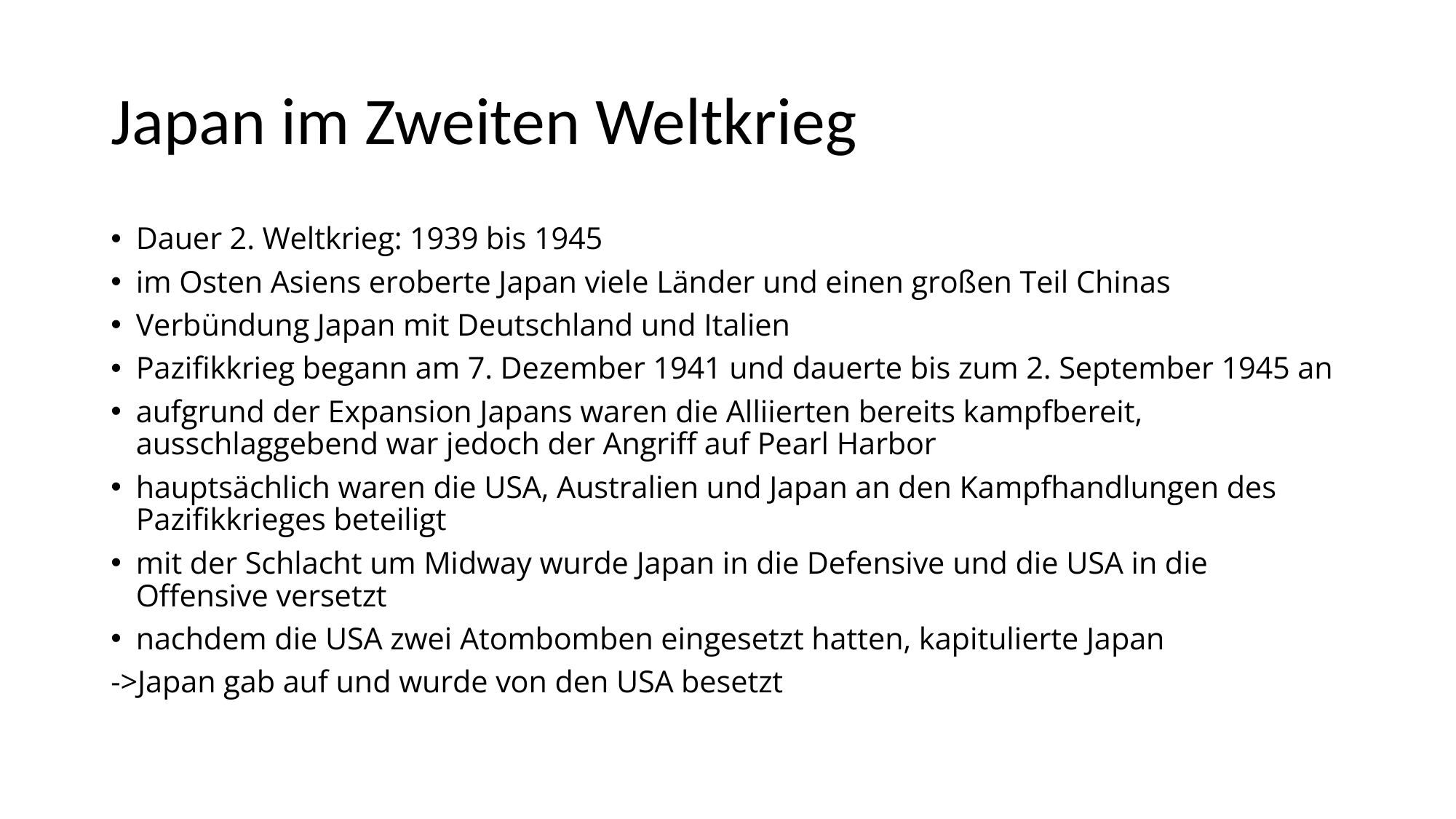

# Japan im Zweiten Weltkrieg
Dauer 2. Weltkrieg: 1939 bis 1945
im Osten Asiens eroberte Japan viele Länder und einen großen Teil Chinas
Verbündung Japan mit Deutschland und Italien
Pazifikkrieg begann am 7. Dezember 1941 und dauerte bis zum 2. September 1945 an
aufgrund der Expansion Japans waren die Alliierten bereits kampfbereit, ausschlaggebend war jedoch der Angriff auf Pearl Harbor
hauptsächlich waren die USA, Australien und Japan an den Kampfhandlungen des Pazifikkrieges beteiligt
mit der Schlacht um Midway wurde Japan in die Defensive und die USA in die Offensive versetzt
nachdem die USA zwei Atombomben eingesetzt hatten, kapitulierte Japan
->Japan gab auf und wurde von den USA besetzt